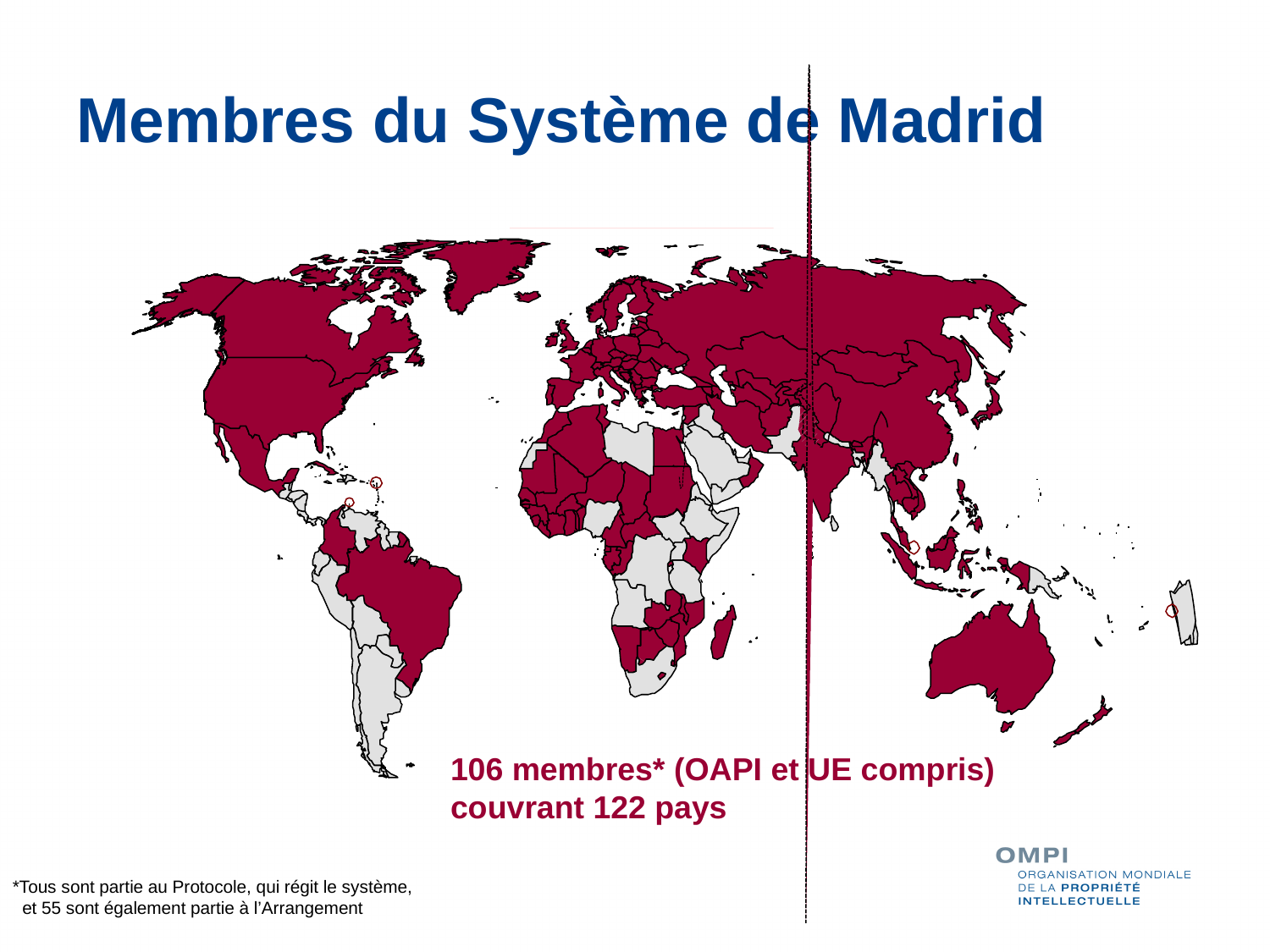

# Membres du Système de Madrid

106 membres* (OAPI et UE compris)
couvrant 122 pays
*Tous sont partie au Protocole, qui régit le système,
  et 55 sont également partie à l’Arrangement